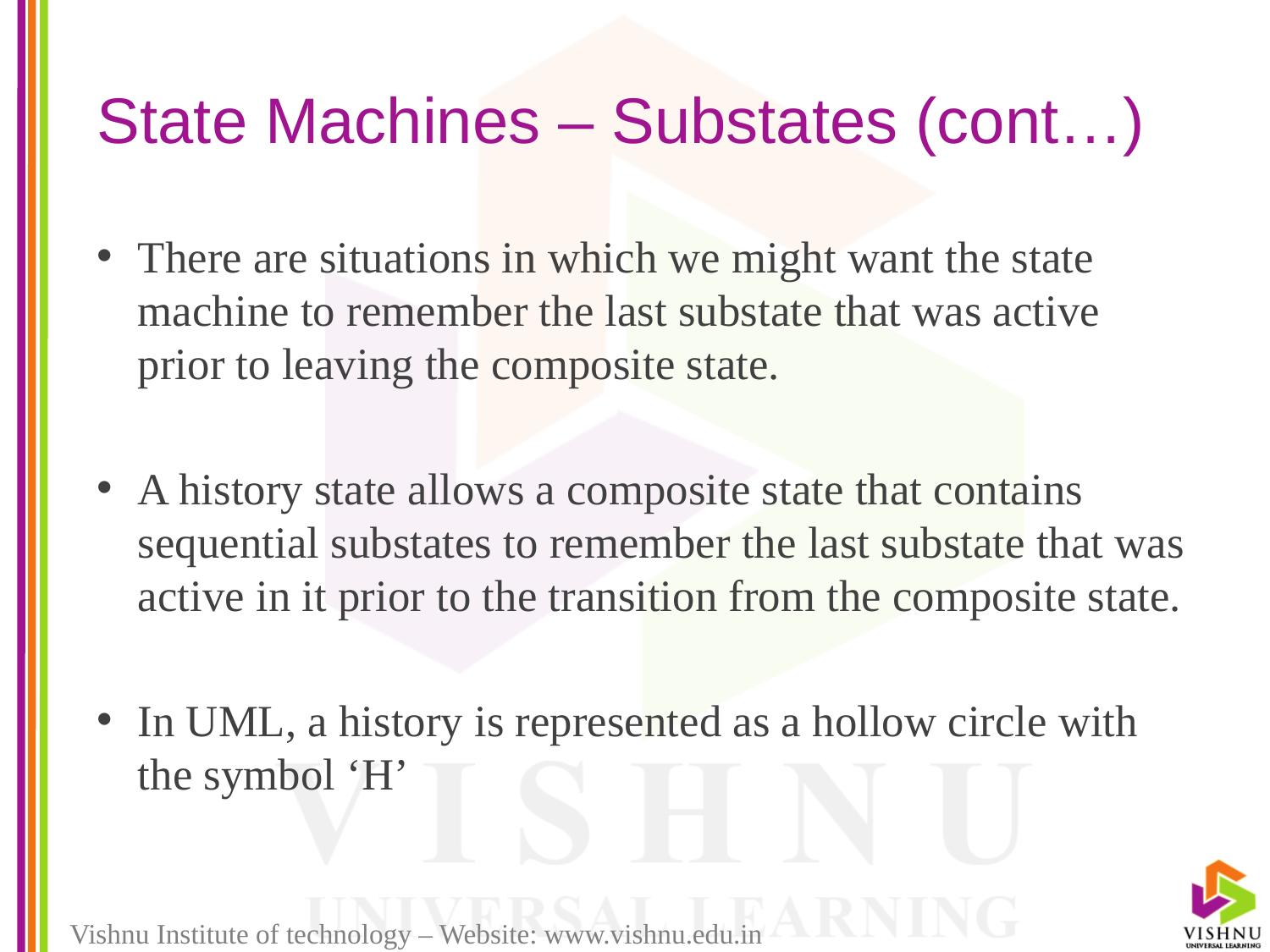

# State Machines – Substates (cont…)
There are situations in which we might want the state machine to remember the last substate that was active prior to leaving the composite state.

A history state allows a composite state that contains sequential substates to remember the last substate that was active in it prior to the transition from the composite state.

In UML, a history is represented as a hollow circle with the symbol ‘H’